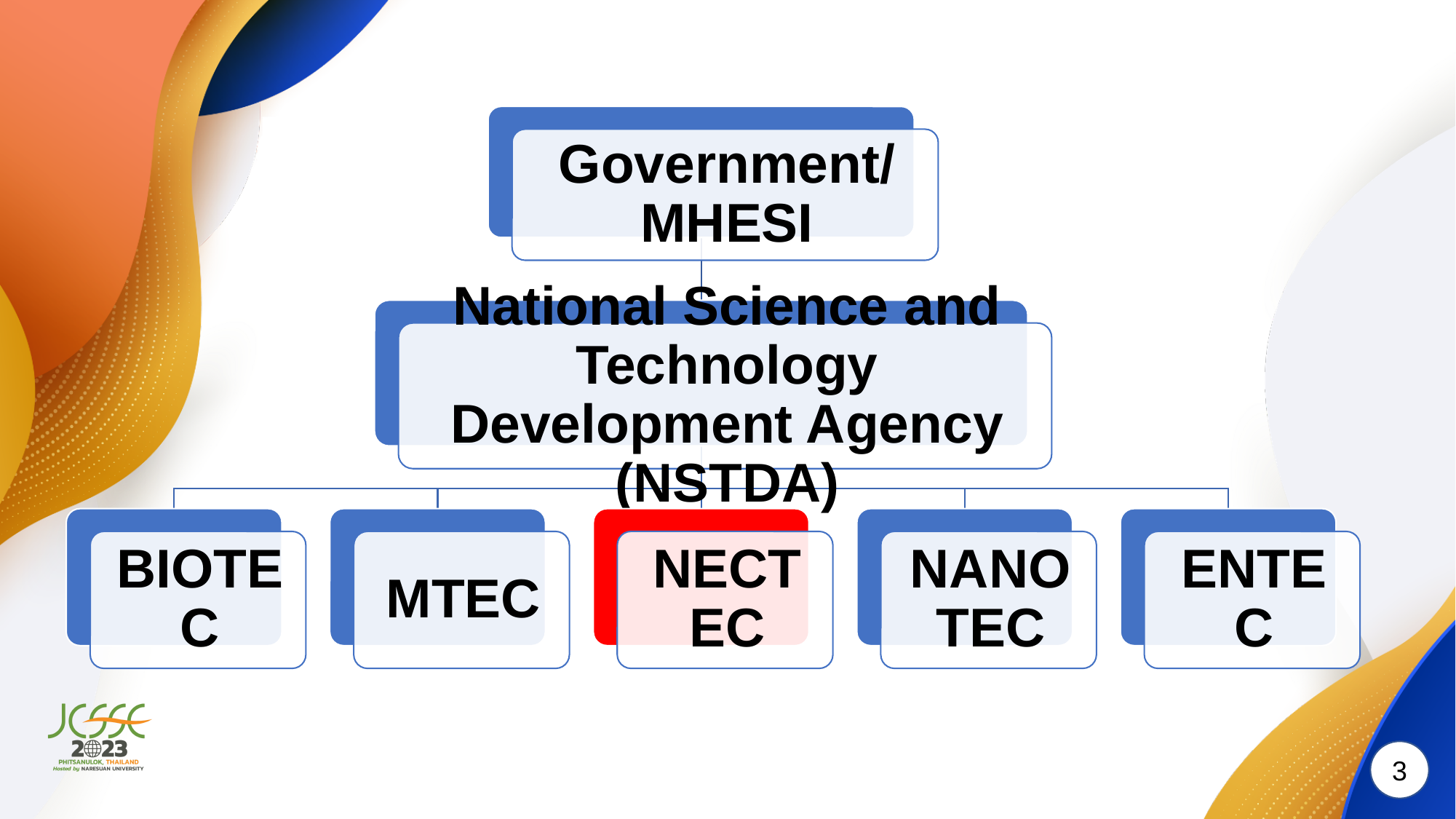

Government/MHESI
National Science and Technology Development Agency (NSTDA)
BIOTEC
MTEC
NECTEC
NANOTEC
ENTEC